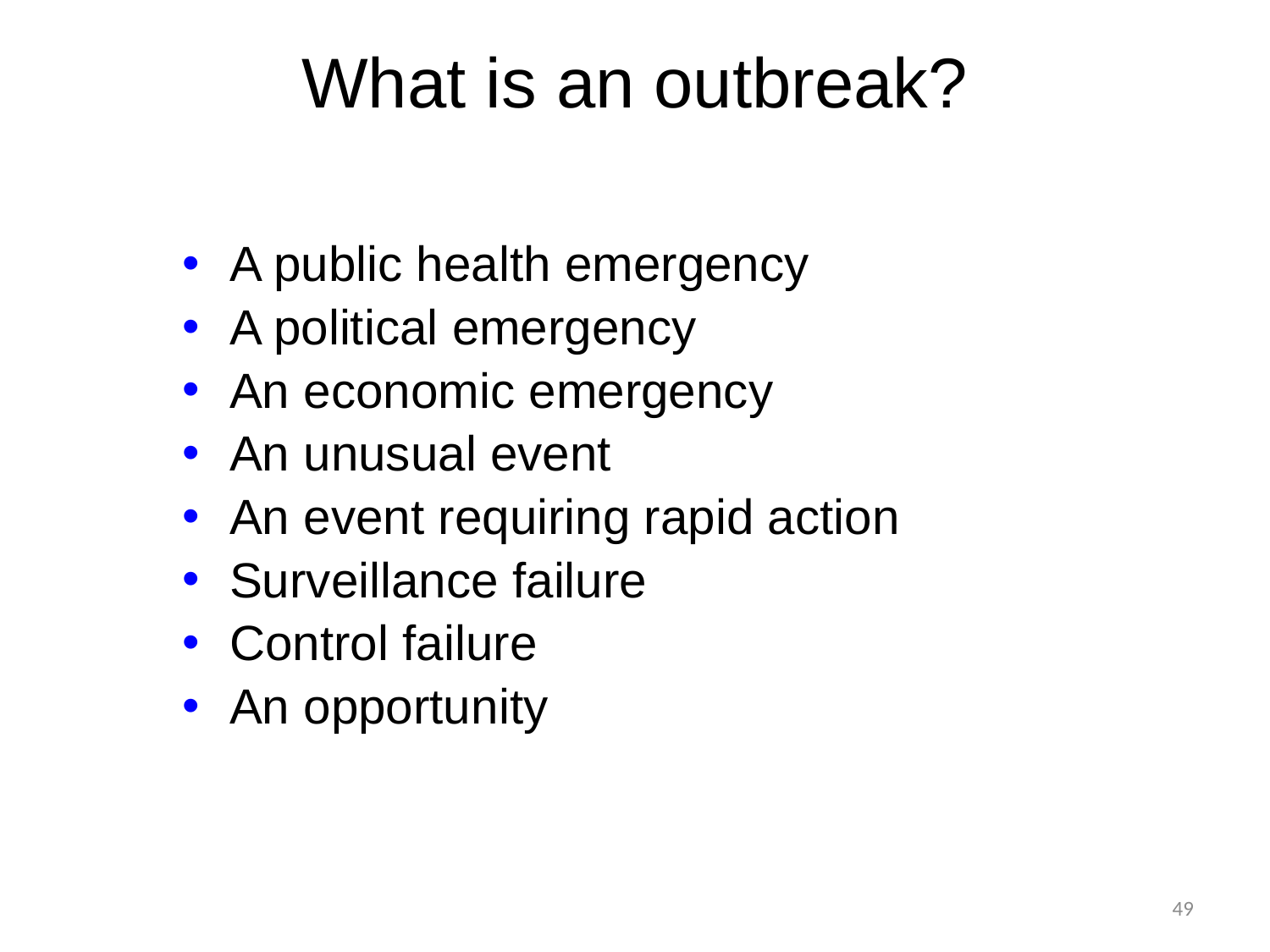

# What is an outbreak?
A public health emergency
A political emergency
An economic emergency
An unusual event
An event requiring rapid action
Surveillance failure
Control failure
An opportunity
49